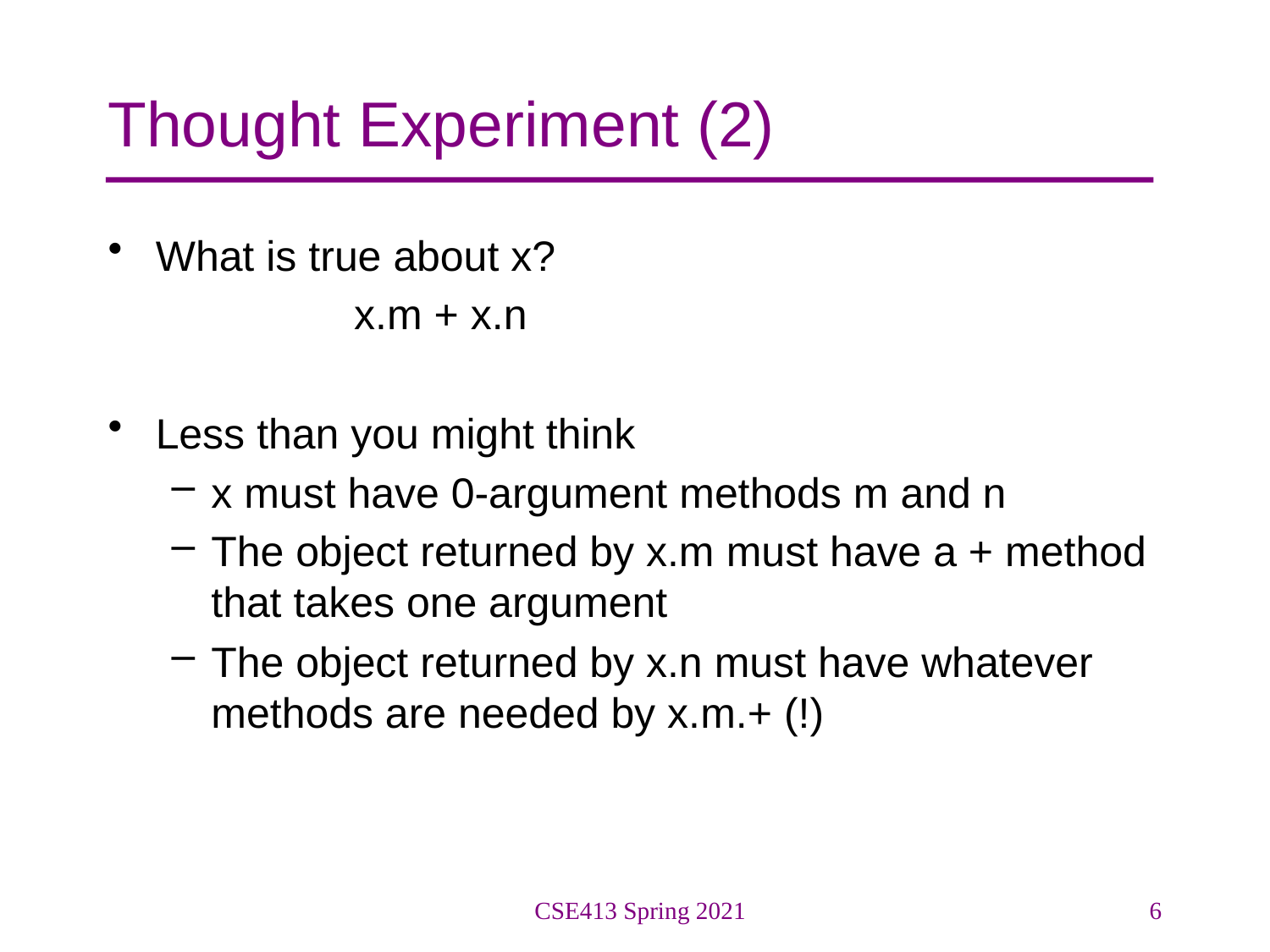

# Thought Experiment (2)
What is true about x?
	x.m + x.n

Less than you might think
x must have 0-argument methods m and n
The object returned by x.m must have a + method that takes one argument
The object returned by x.n must have whatever methods are needed by x.m.+ (!)

CSE413 Spring 2021
6